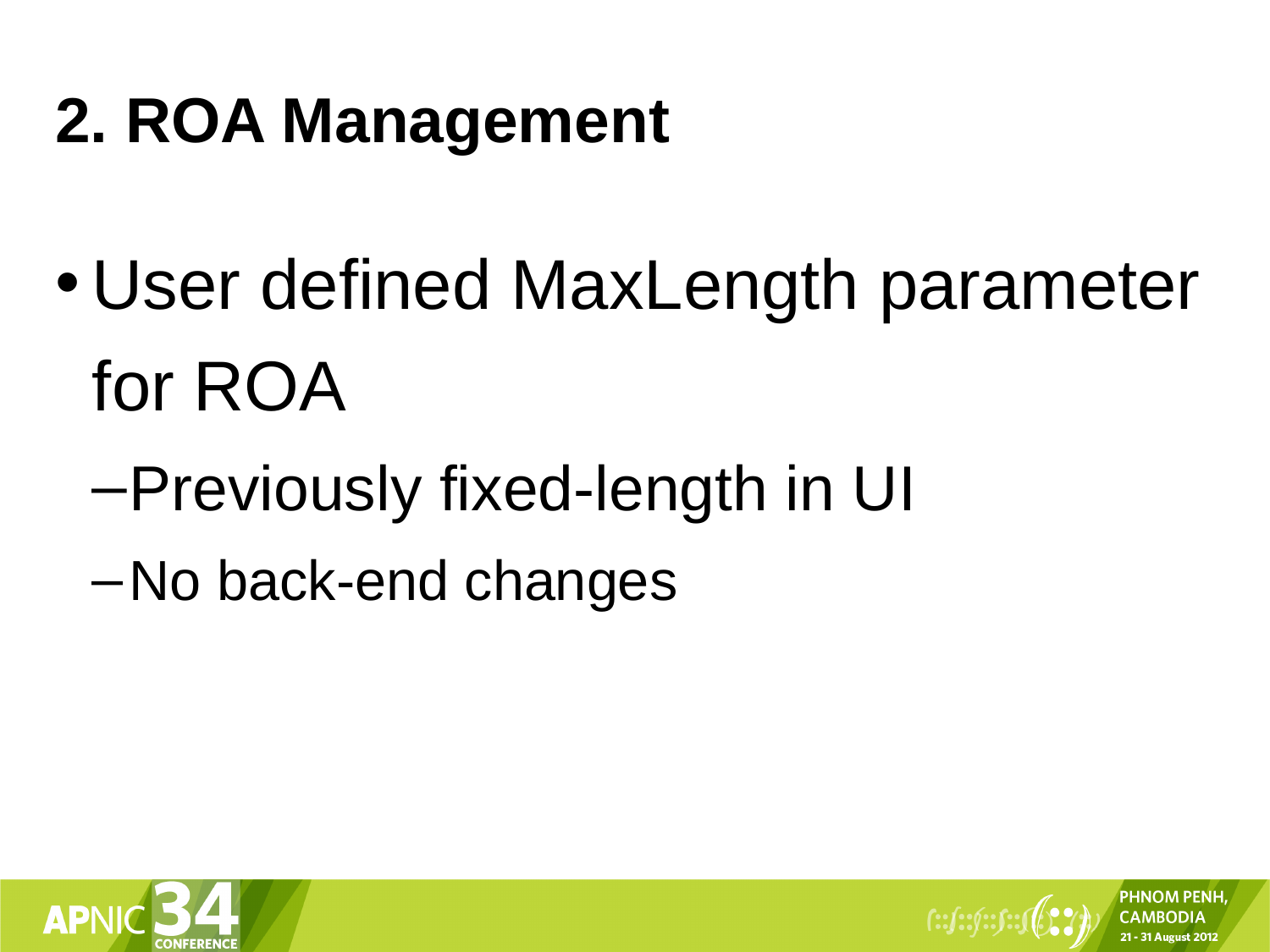

# 2. ROA Management
User defined MaxLength parameter for ROA
Previously fixed-length in UI
No back-end changes